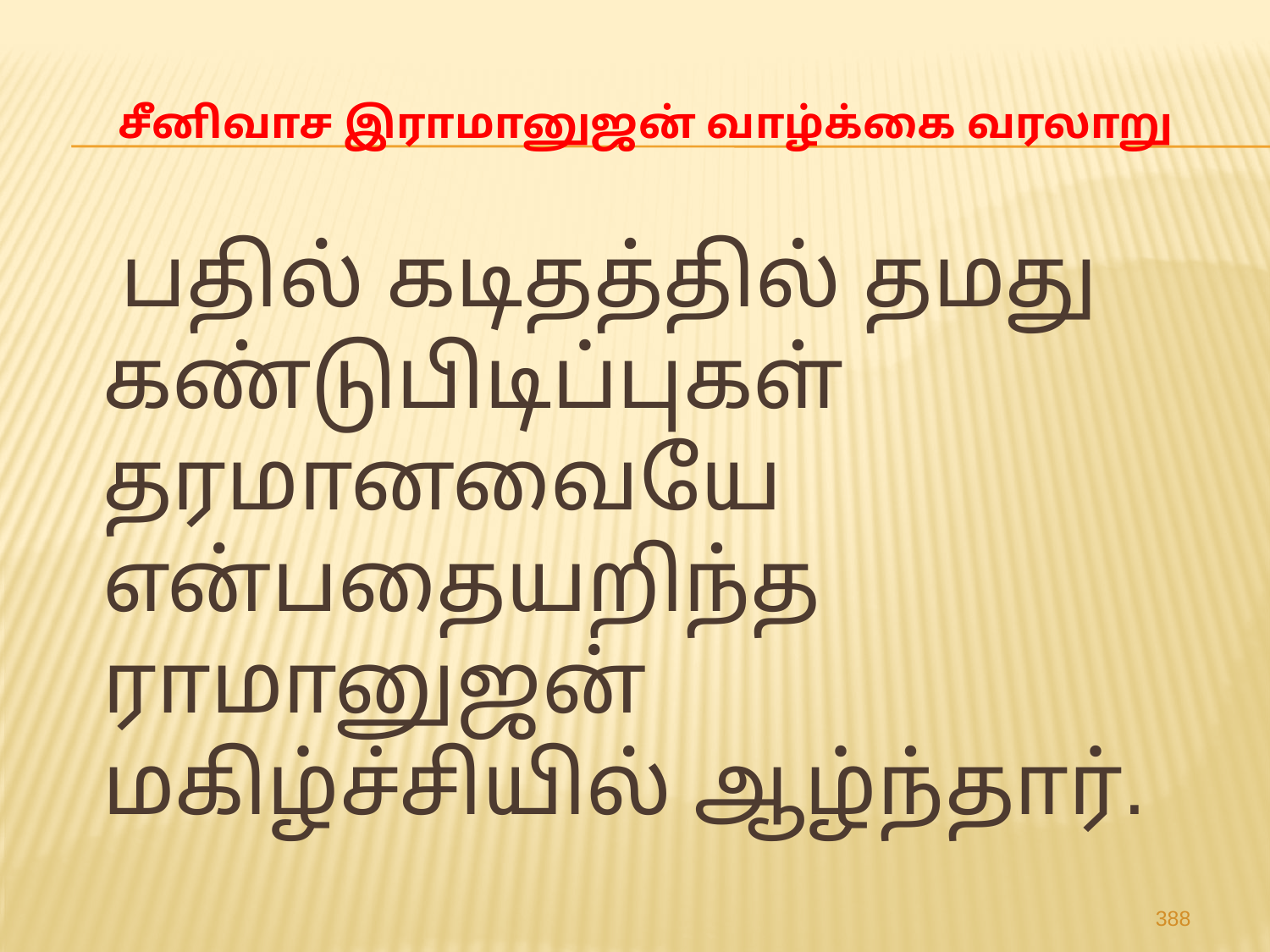

# சீனிவாச இராமானுஜன் வாழ்க்கை வரலாறு
   பதில் கடிதத்தில் தமது கண்டுபிடிப்புகள் தரமானவையே என்பதையறிந்த ராமானுஜன் மகிழ்ச்சியில் ஆழ்ந்தார்.

388